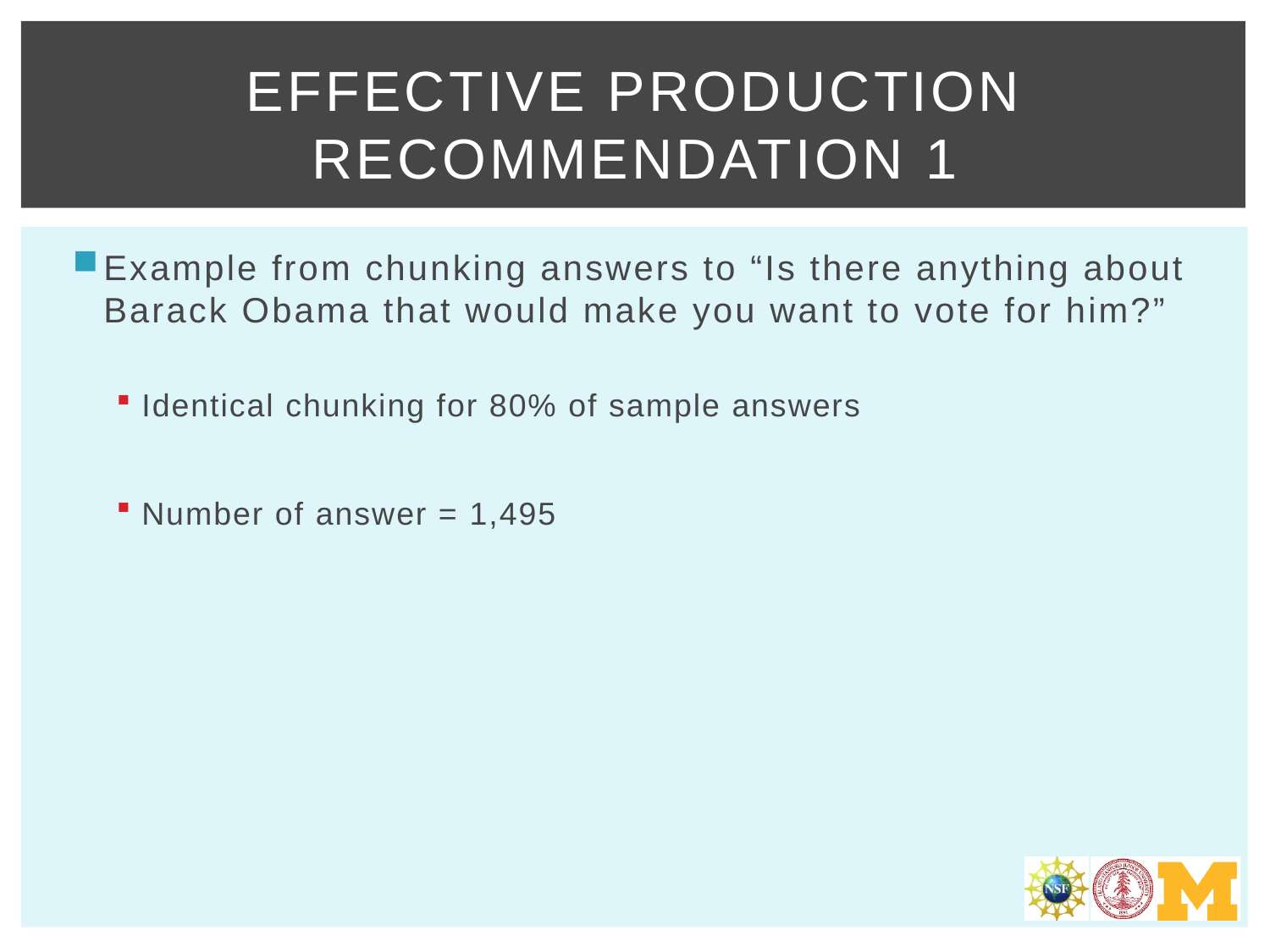

# Effective production Recommendation 1
Example from chunking answers to “Is there anything about Barack Obama that would make you want to vote for him?”

Identical chunking for 80% of sample answers

Number of answer = 1,495